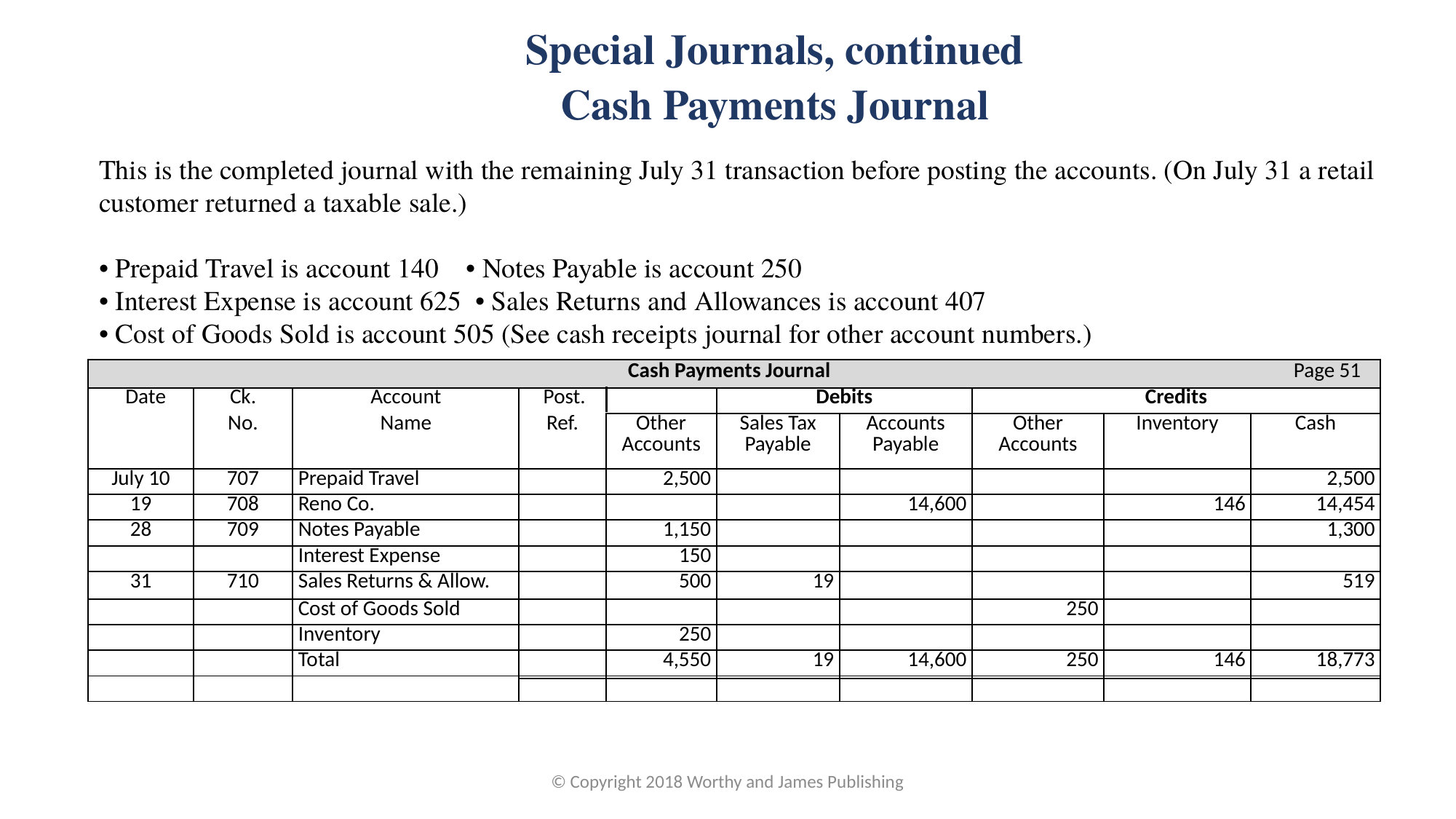

Special Journals, continued
Cash Payments Journal
This is the completed journal with the remaining July 31 transaction before posting the accounts. (On July 31 a retail customer returned a taxable sale.)

• Prepaid Travel is account 140    • Notes Payable is account 250
• Interest Expense is account 625  • Sales Returns and Allowances is account 407
• Cost of Goods Sold is account 505 (See cash receipts journal for other account numbers.)
| Cash Payments Journal Page 51 |  |  |  |  |  |  |  |  |  |
| --- | --- | --- | --- | --- | --- | --- | --- | --- | --- |
| Date | Ck. | Account | Post. |  | Debits |  | Credits |  |  |
|  | No. | Name | Ref. | Other Accounts | Sales Tax Payable | Accounts Payable | Other Accounts | Inventory | Cash |
| July 10 | 707 | Prepaid Travel |  | 2,500 |  |  |  |  | 2,500 |
| 19 | 708 | Reno Co. |  |  |  | 14,600 |  | 146 | 14,454 |
| 28 | 709 | Notes Payable |  | 1,150 |  |  |  |  | 1,300 |
|  |  | Interest Expense |  | 150 |  |  |  |  |  |
| 31 | 710 | Sales Returns & Allow. |  | 500 | 19 |  |  |  | 519 |
|  |  | Cost of Goods Sold |  |  |  |  | 250 |  |  |
|  |  | Inventory |  | 250 |  |  |  |  |  |
|  |  | Total |  | 4,550 | 19 | 14,600 | 250 | 146 | 18,773 |
|  |  |  |  |  |  |  |  |  |  |
© Copyright 2018 Worthy and James Publishing